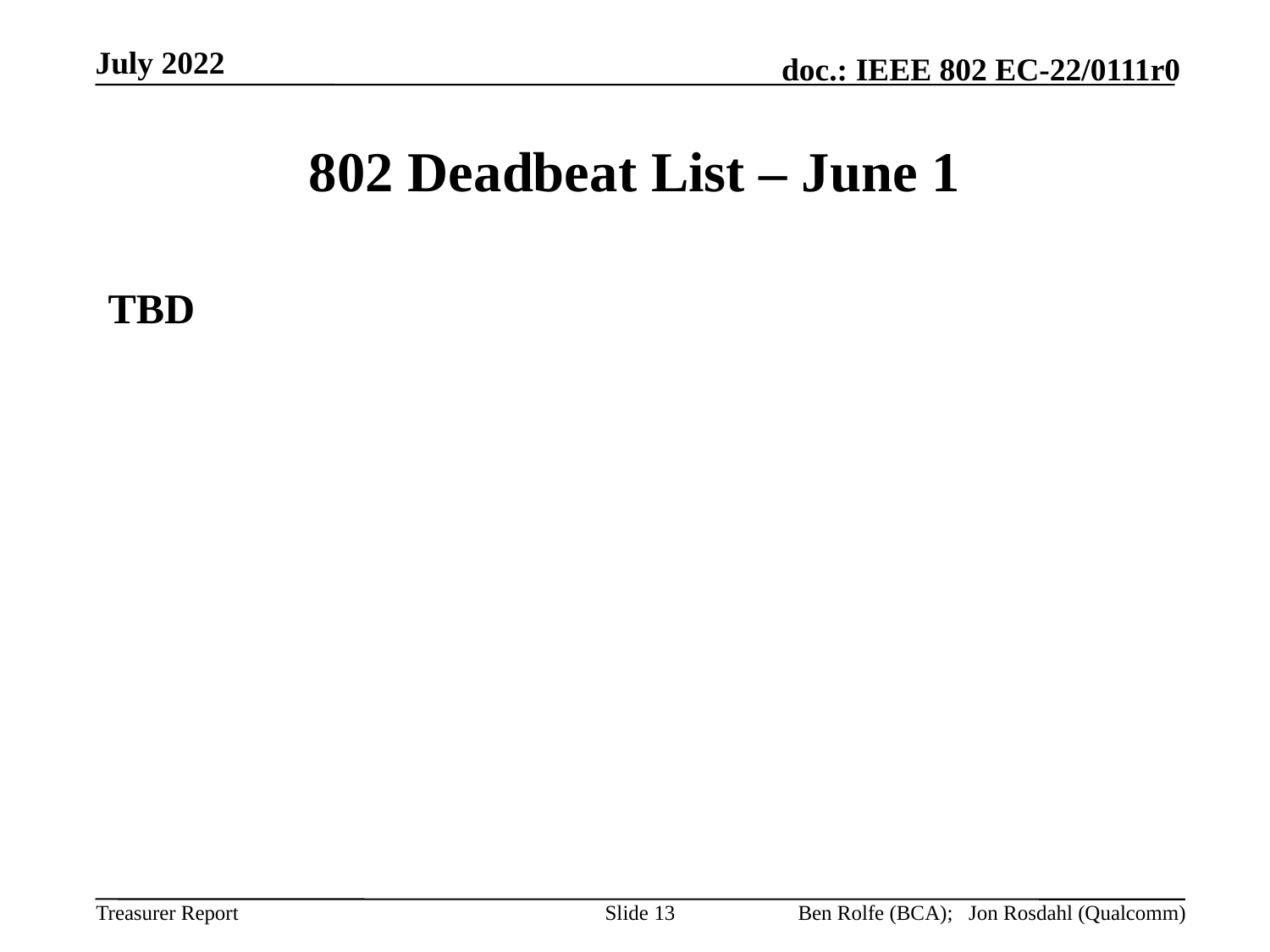

July 2022
# 802 Deadbeat List – June 1
TBD
Slide 13
Ben Rolfe (BCA);   Jon Rosdahl (Qualcomm)